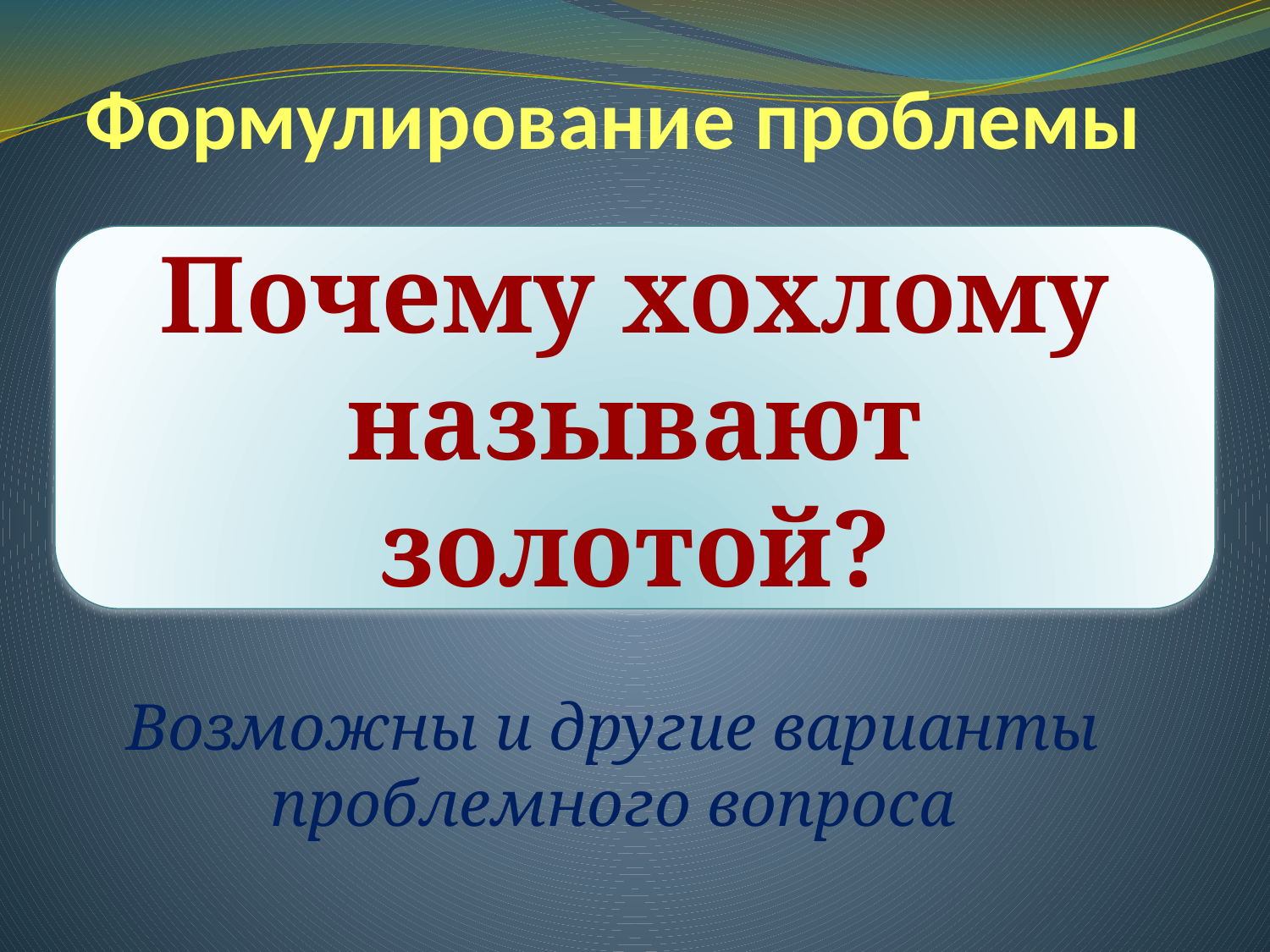

# Формулирование проблемы
Почему хохлому называют золотой?

Возможны и другие варианты проблемного вопроса